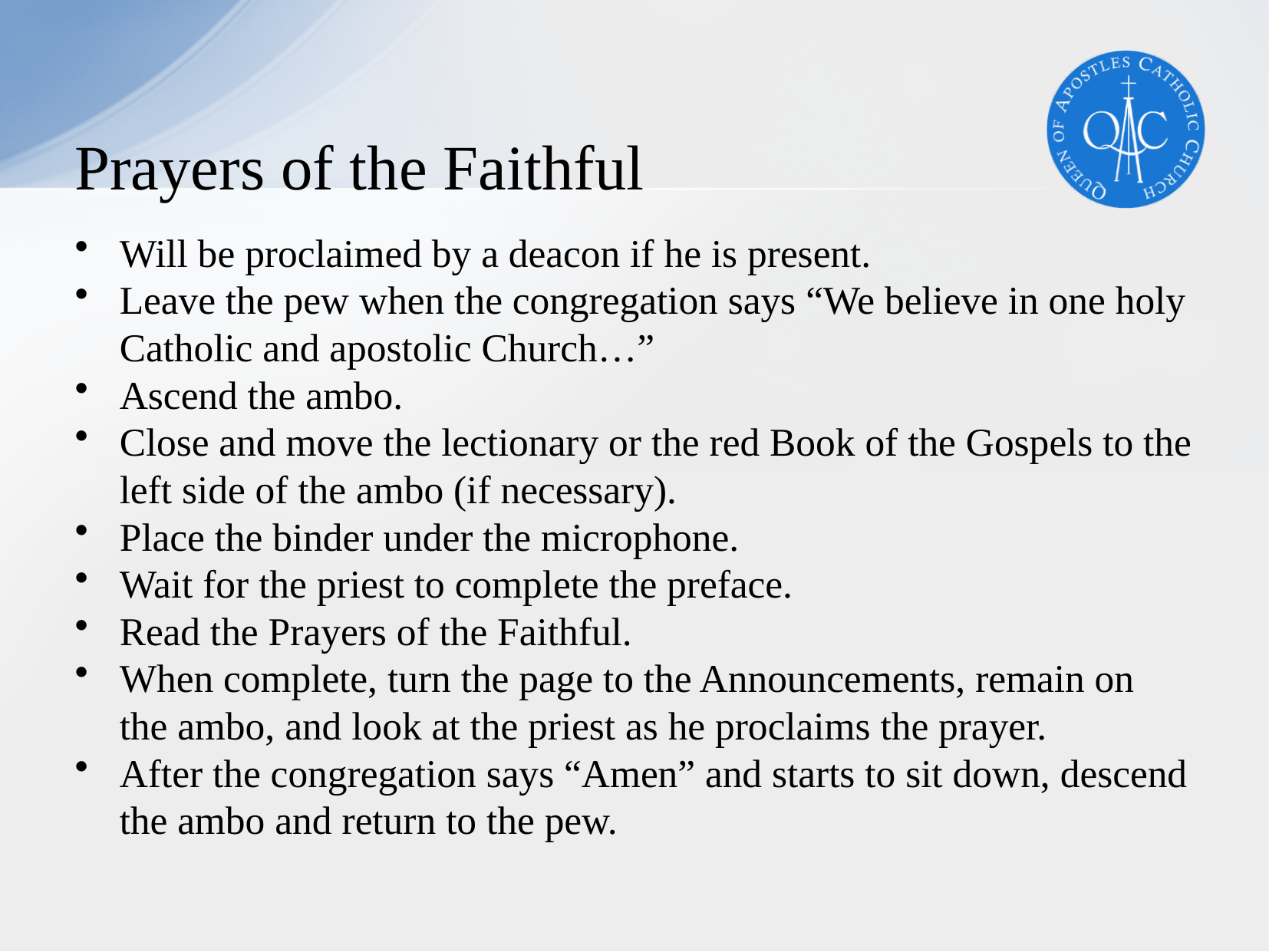

# Prayers of the Faithful
Will be proclaimed by a deacon if he is present.
Leave the pew when the congregation says “We believe in one holy Catholic and apostolic Church…”
Ascend the ambo.
Close and move the lectionary or the red Book of the Gospels to the left side of the ambo (if necessary).
Place the binder under the microphone.
Wait for the priest to complete the preface.
Read the Prayers of the Faithful.
When complete, turn the page to the Announcements, remain on the ambo, and look at the priest as he proclaims the prayer.
After the congregation says “Amen” and starts to sit down, descend the ambo and return to the pew.